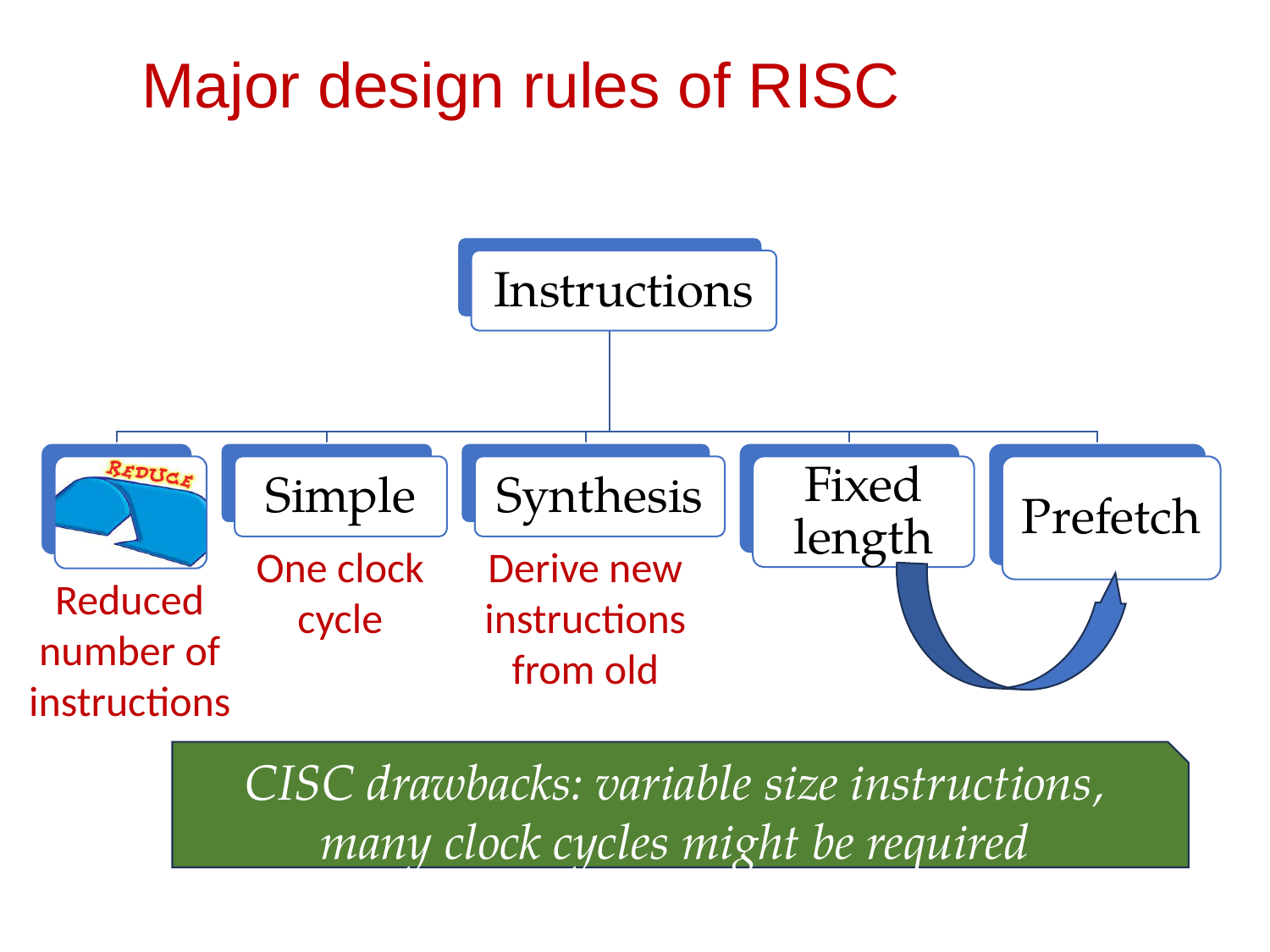

Major design rules of RISC

Instructions

Simple
Synthesis
Fixed length
Prefetch
One clock cycle
Derive new instructions from old
Reduced number of instructions

CISC drawbacks: variable size instructions, many clock cycles might be required